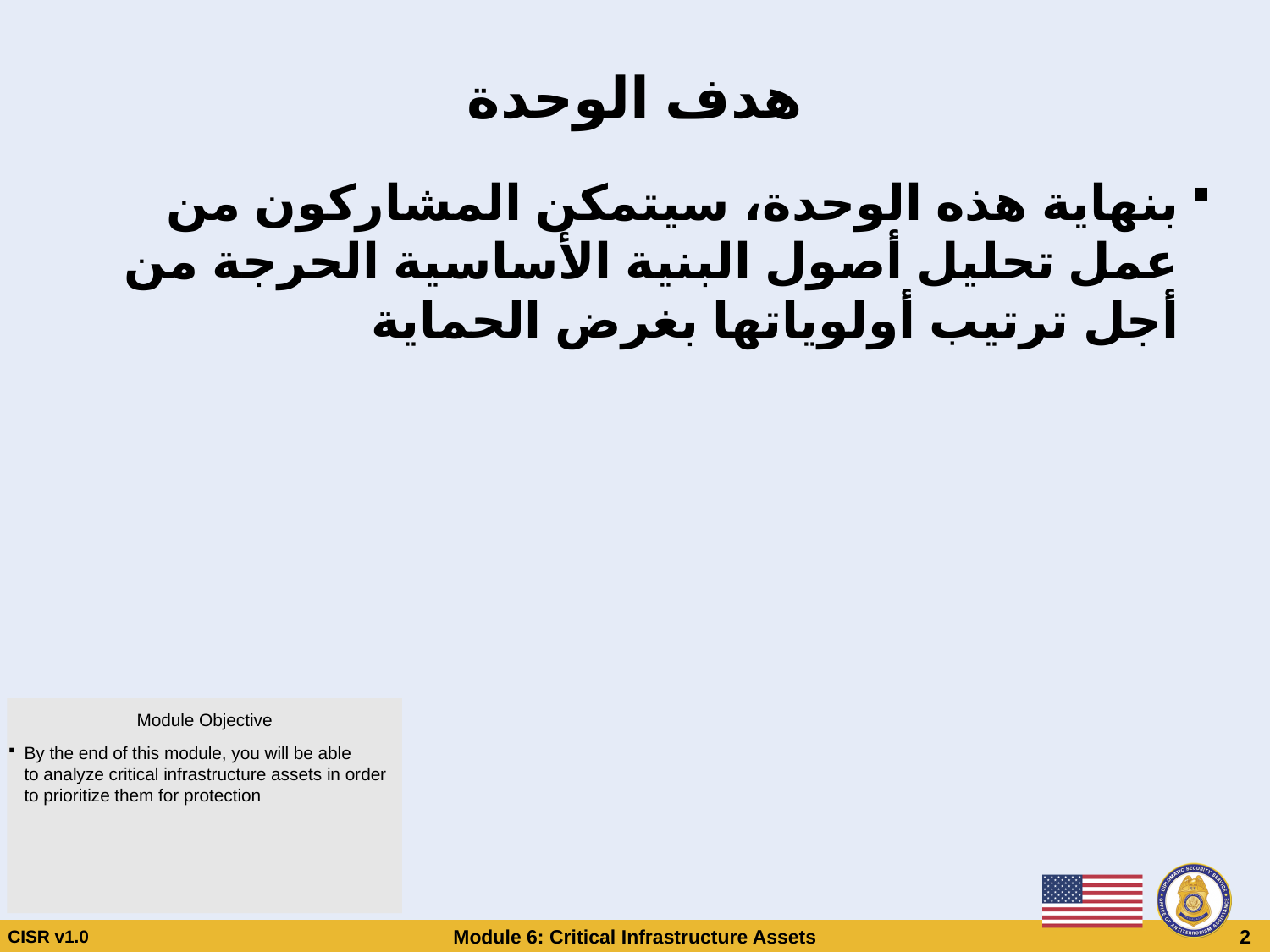

# هدف الوحدة
بنهاية هذه الوحدة، سيتمكن المشاركون من عمل تحليل أصول البنية الأساسية الحرجة من أجل ترتيب أولوياتها بغرض الحماية
Module Objective
By the end of this module, you will be able to analyze critical infrastructure assets in order to prioritize them for protection
CISR v1.0
Module 6: Critical Infrastructure Assets
 2